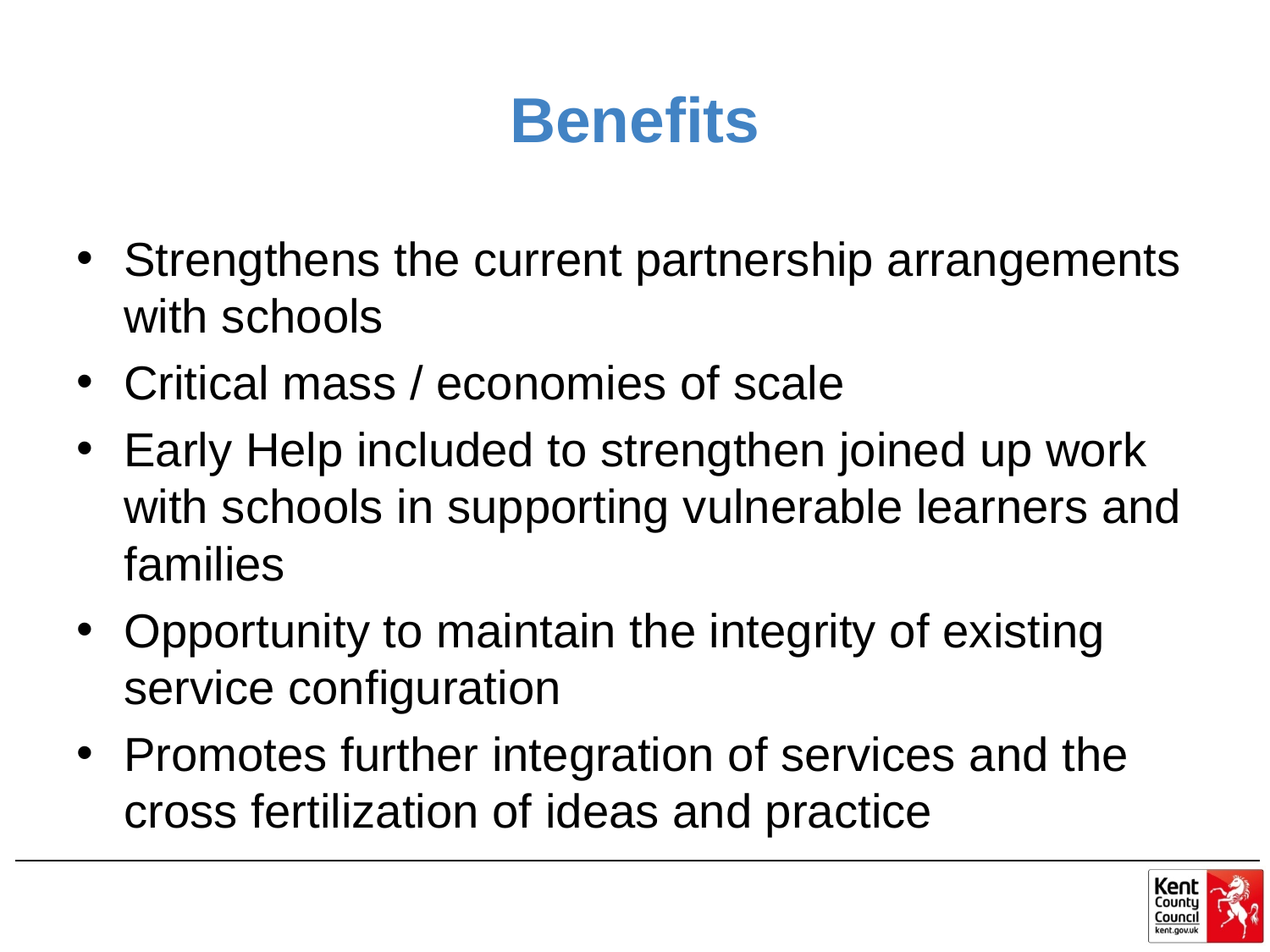

# Benefits
Strengthens the current partnership arrangements with schools
Critical mass / economies of scale
Early Help included to strengthen joined up work with schools in supporting vulnerable learners and families
Opportunity to maintain the integrity of existing service configuration
Promotes further integration of services and the cross fertilization of ideas and practice